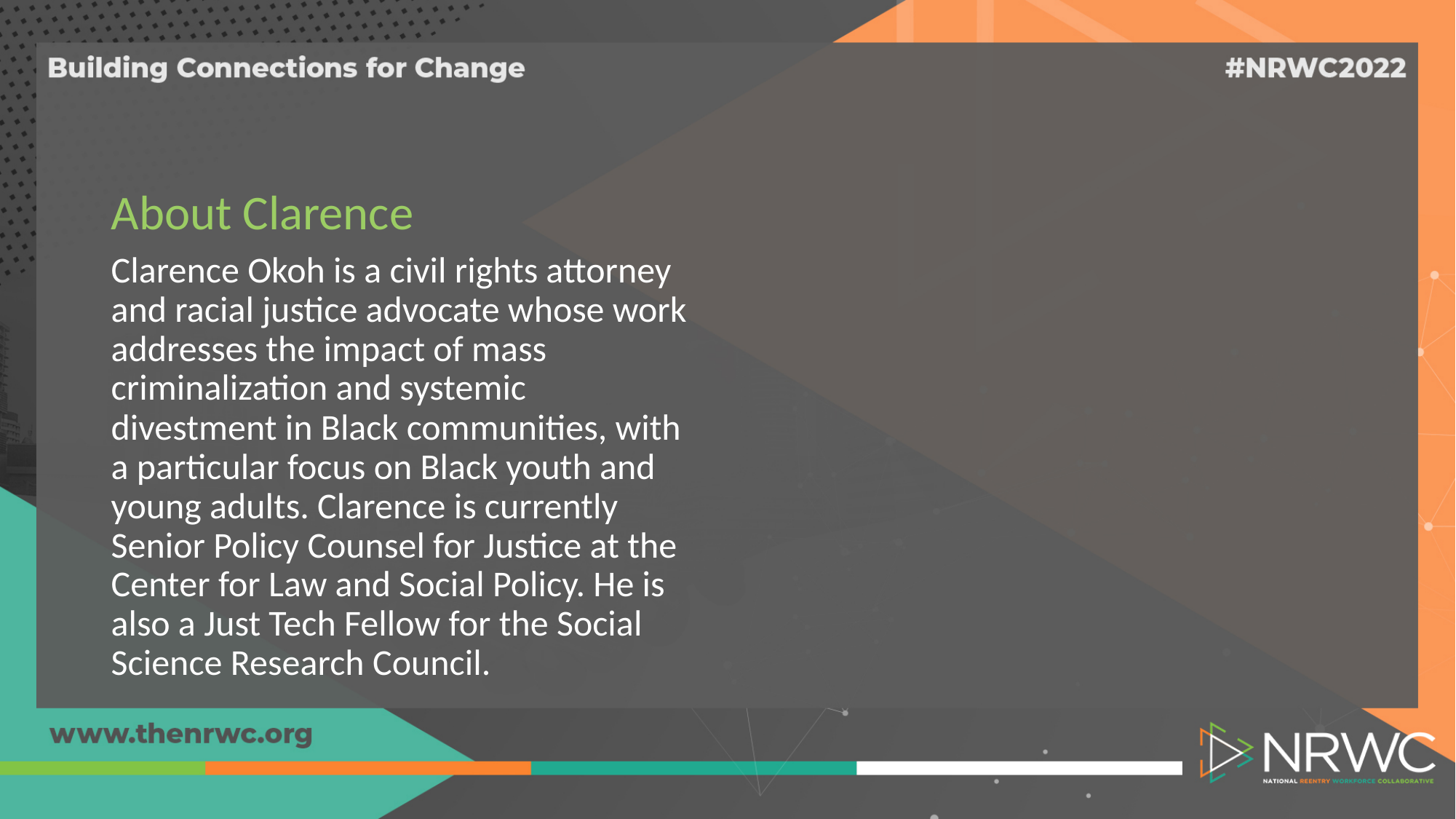

# About Clarence

Clarence Okoh is a civil rights attorney and racial justice advocate whose work addresses the impact of mass criminalization and systemic divestment in Black communities, with a particular focus on Black youth and young adults. Clarence is currently Senior Policy Counsel for Justice at the Center for Law and Social Policy. He is also a Just Tech Fellow for the Social Science Research Council.